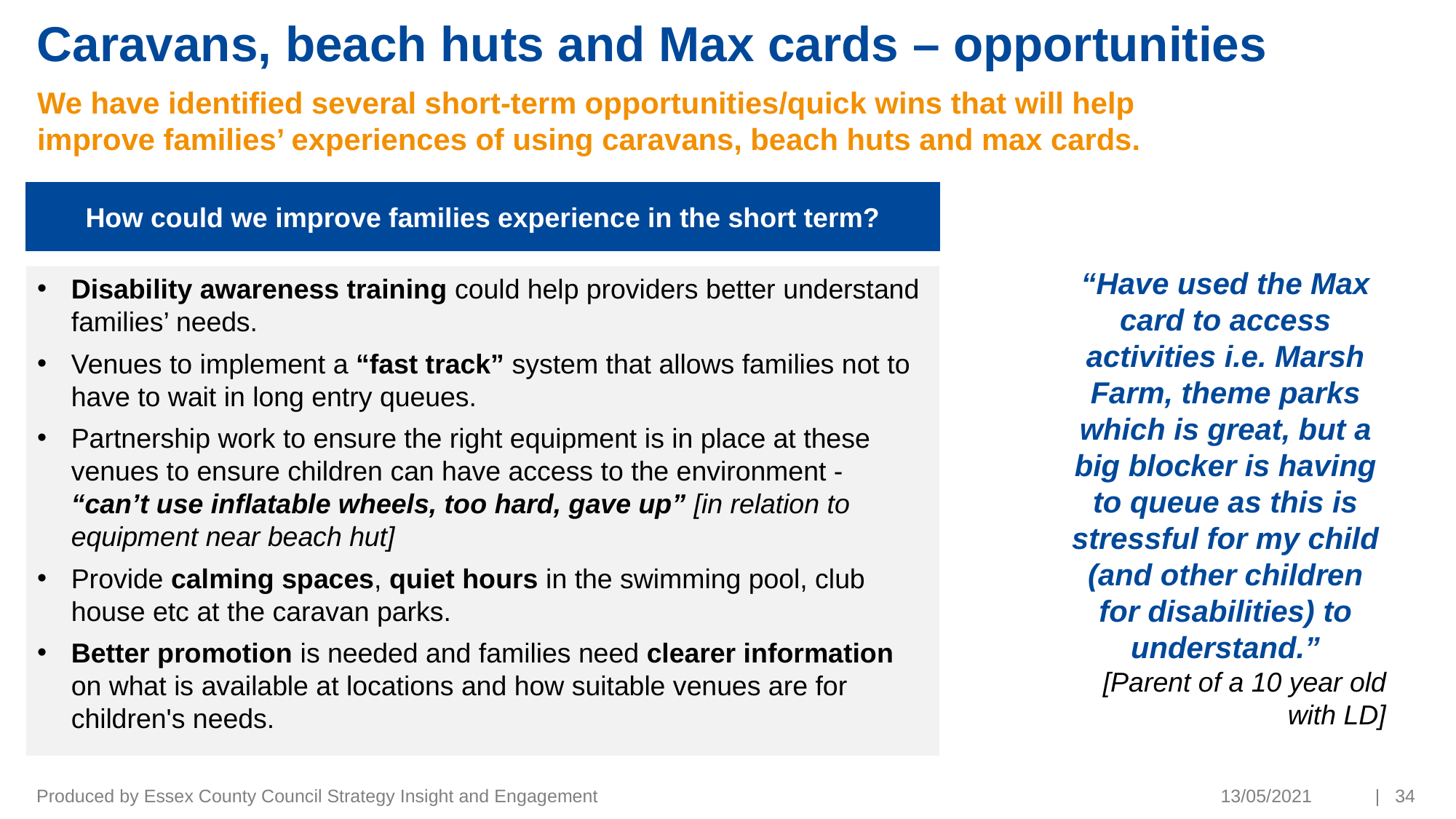

# Caravans, beach huts and Max cards – opportunities
We have identified several short-term opportunities/quick wins that will help improve families’ experiences of using caravans, beach huts and max cards.

How could we improve families experience in the short term?

“Have used the Max card to access activities i.e. Marsh Farm, theme parks which is great, but a big blocker is having to queue as this is stressful for my child (and other children for disabilities) to understand.”
[Parent of a 10 year old with LD]
Disability awareness training could help providers better understand families’ needs.
Venues to implement a “fast track” system that allows families not to have to wait in long entry queues.
Partnership work to ensure the right equipment is in place at these venues to ensure children can have access to the environment - “can’t use inflatable wheels, too hard, gave up” [in relation to equipment near beach hut]
Provide calming spaces, quiet hours in the swimming pool, club house etc at the caravan parks.
Better promotion is needed and families need clearer information on what is available at locations and how suitable venues are for children's needs.
Produced by Essex County Council Strategy Insight and Engagement
13/05/2021
|   34